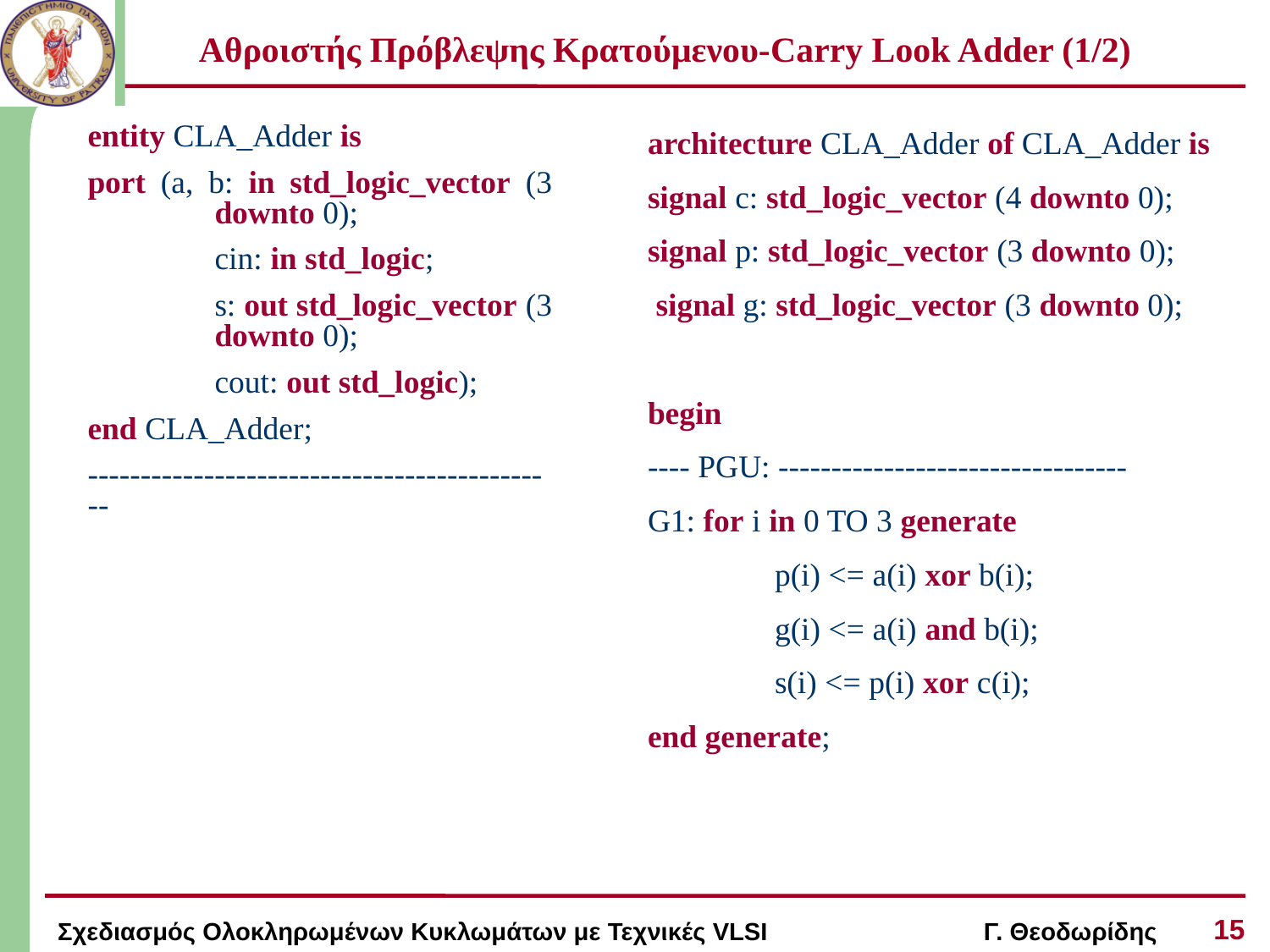

# Αθροιστής Πρόβλεψης Κρατούμενου-Carry Look Adder (1/2)
entity CLA_Adder is
port (a, b: in std_logic_vector (3 	downto 0);
	cin: in std_logic;
	s: out std_logic_vector (3 	downto 0);
	cout: out std_logic);
end CLA_Adder;
---------------------------------------------
architecture CLA_Adder of CLA_Adder is
signal c: std_logic_vector (4 downto 0);
signal p: std_logic_vector (3 downto 0);
 signal g: std_logic_vector (3 downto 0);

begin
---- PGU: ---------------------------------
G1: for i in 0 TO 3 generate
	p(i) <= a(i) xor b(i);
	g(i) <= a(i) and b(i);
	s(i) <= p(i) xor c(i);
end generate;

15
Σχεδιασμός Ολοκληρωμένων Κυκλωμάτων με Τεχνικές VLSI                               Γ. Θεοδωρίδης